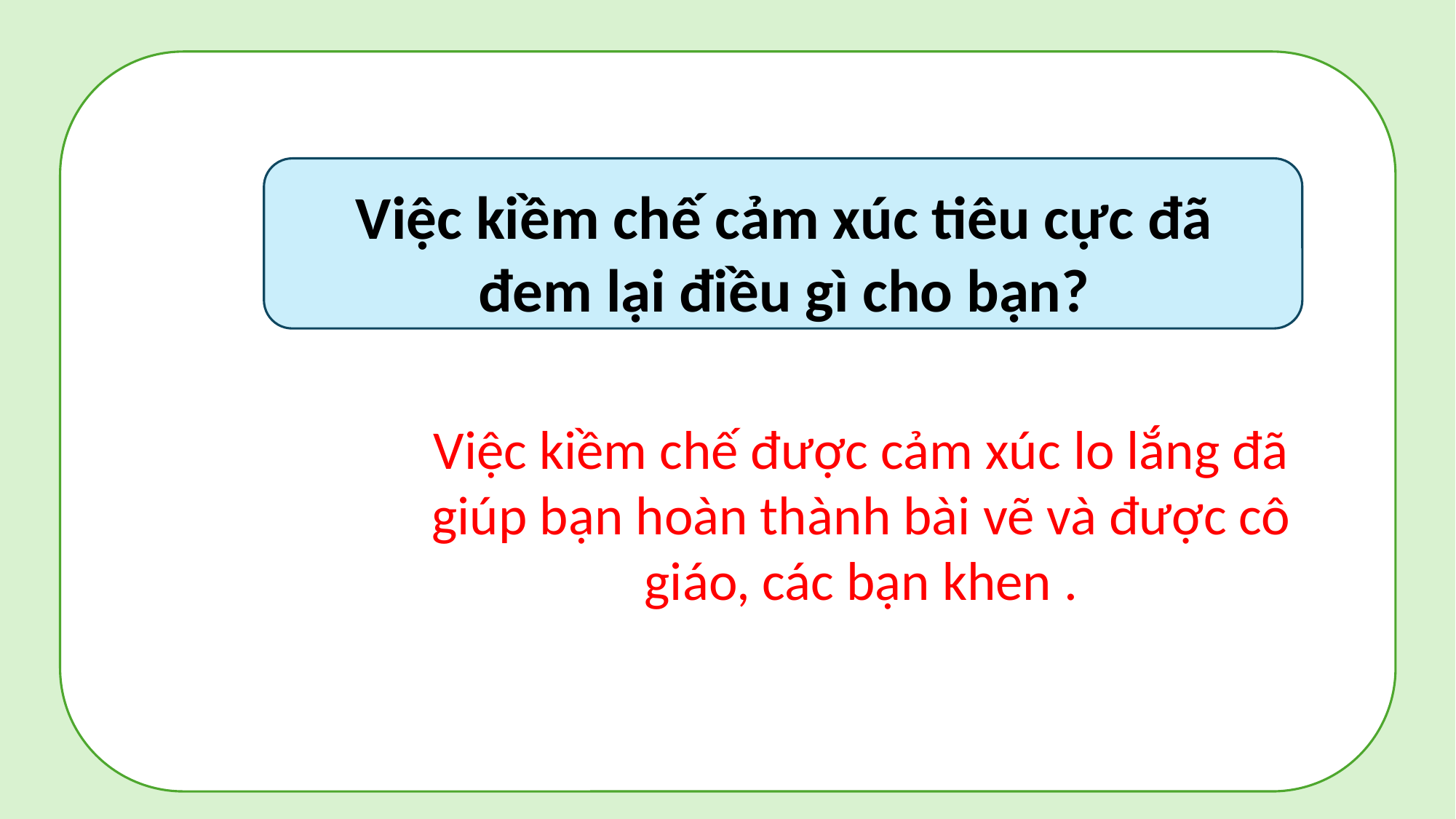

Việc kiềm chế cảm xúc tiêu cực đã đem lại điều gì cho bạn?
Việc kiềm chế được cảm xúc lo lắng đã giúp bạn hoàn thành bài vẽ và được cô giáo, các bạn khen .